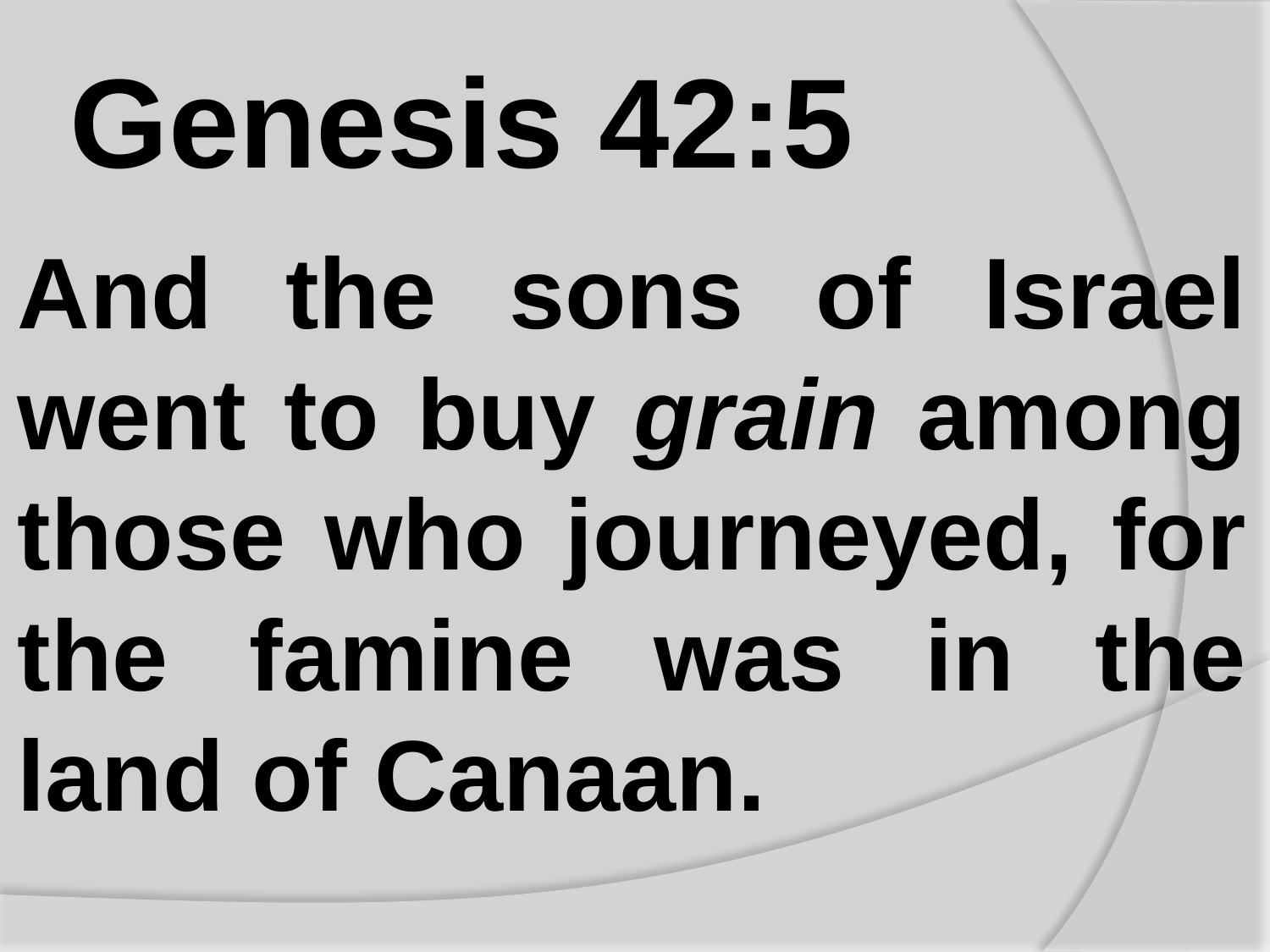

# Genesis 42:5
And the sons of Israel went to buy grain among those who journeyed, for the famine was in the land of Canaan.